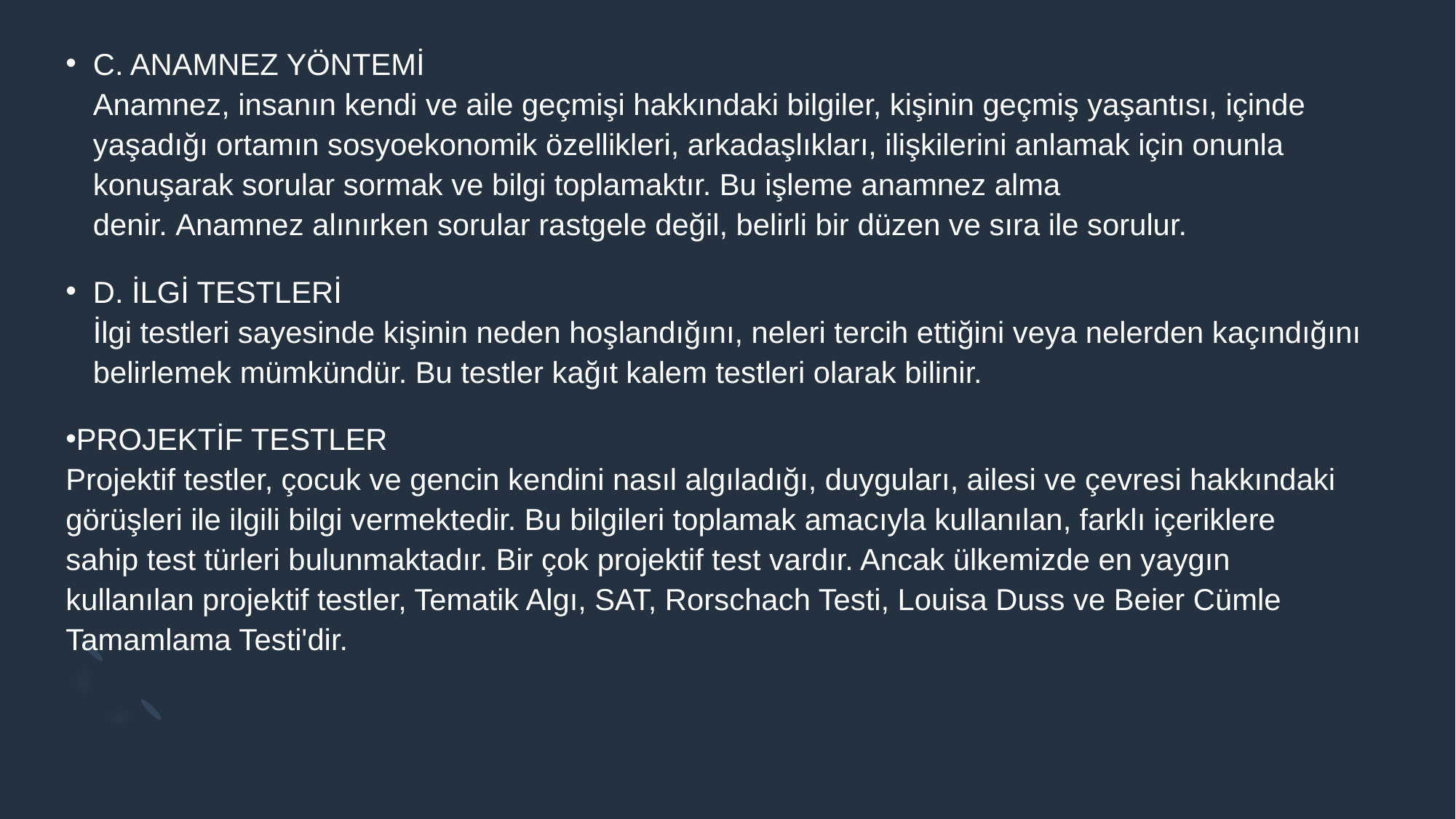

C. ANAMNEZ YÖNTEMİ
Anamnez, insanın kendi ve aile geçmişi hakkındaki bilgiler, kişinin geçmiş yaşantısı, içinde yaşadığı ortamın sosyoekonomik özellikleri, arkadaşlıkları, ilişkilerini anlamak için onunla konuşarak sorular sormak ve bilgi toplamaktır. Bu işleme anamnez alma denir. Anamnez alınırken sorular rastgele değil, belirli bir düzen ve sıra ile sorulur.
D. İLGİ TESTLERİ
İlgi testleri sayesinde kişinin neden hoşlandığını, neleri tercih ettiğini veya nelerden kaçındığını belirlemek mümkündür. Bu testler kağıt kalem testleri olarak bilinir.
PROJEKTİF TESTLER
Projektif testler, çocuk ve gencin kendini nasıl algıladığı, duyguları, ailesi ve çevresi hakkındaki görüşleri ile ilgili bilgi vermektedir. Bu bilgileri toplamak amacıyla kullanılan, farklı içeriklere sahip test türleri bulunmaktadır. Bir çok projektif test vardır. Ancak ülkemizde en yaygın kullanılan projektif testler, Tematik Algı, SAT, Rorschach Testi, Louisa Duss ve Beier Cümle Tamamlama Testi'dir.